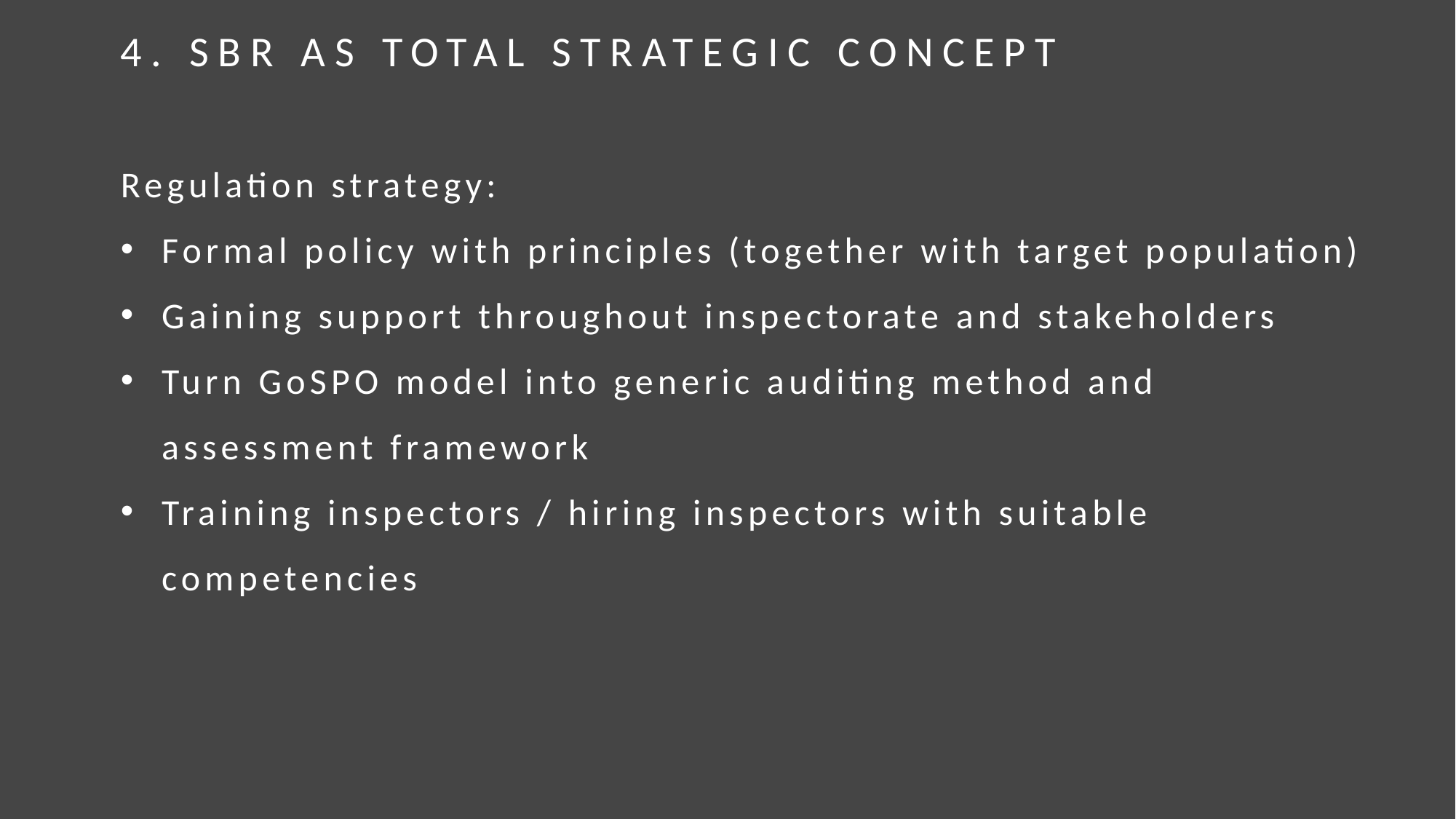

4. SBR AS TOTAL STRATEGIC CONCEPT
Regulation strategy:
Formal policy with principles (together with target population)
Gaining support throughout inspectorate and stakeholders
Turn GoSPO model into generic auditing method and assessment framework
Training inspectors / hiring inspectors with suitable competencies